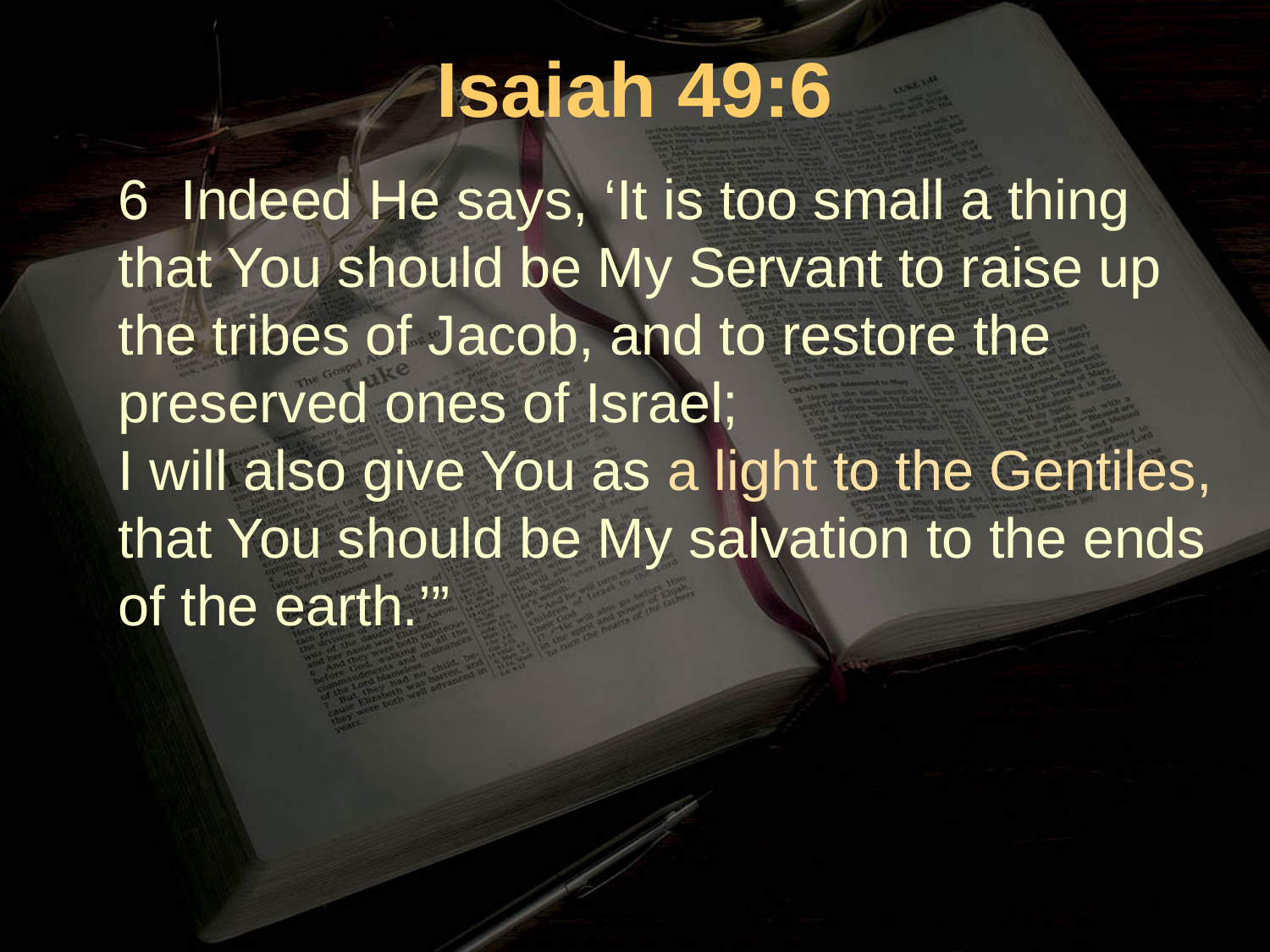

Isaiah 49:6
6  Indeed He says, ‘It is too small a thing that You should be My Servant to raise up the tribes of Jacob, and to restore the preserved ones of Israel;
I will also give You as a light to the Gentiles, that You should be My salvation to the ends of the earth.’”